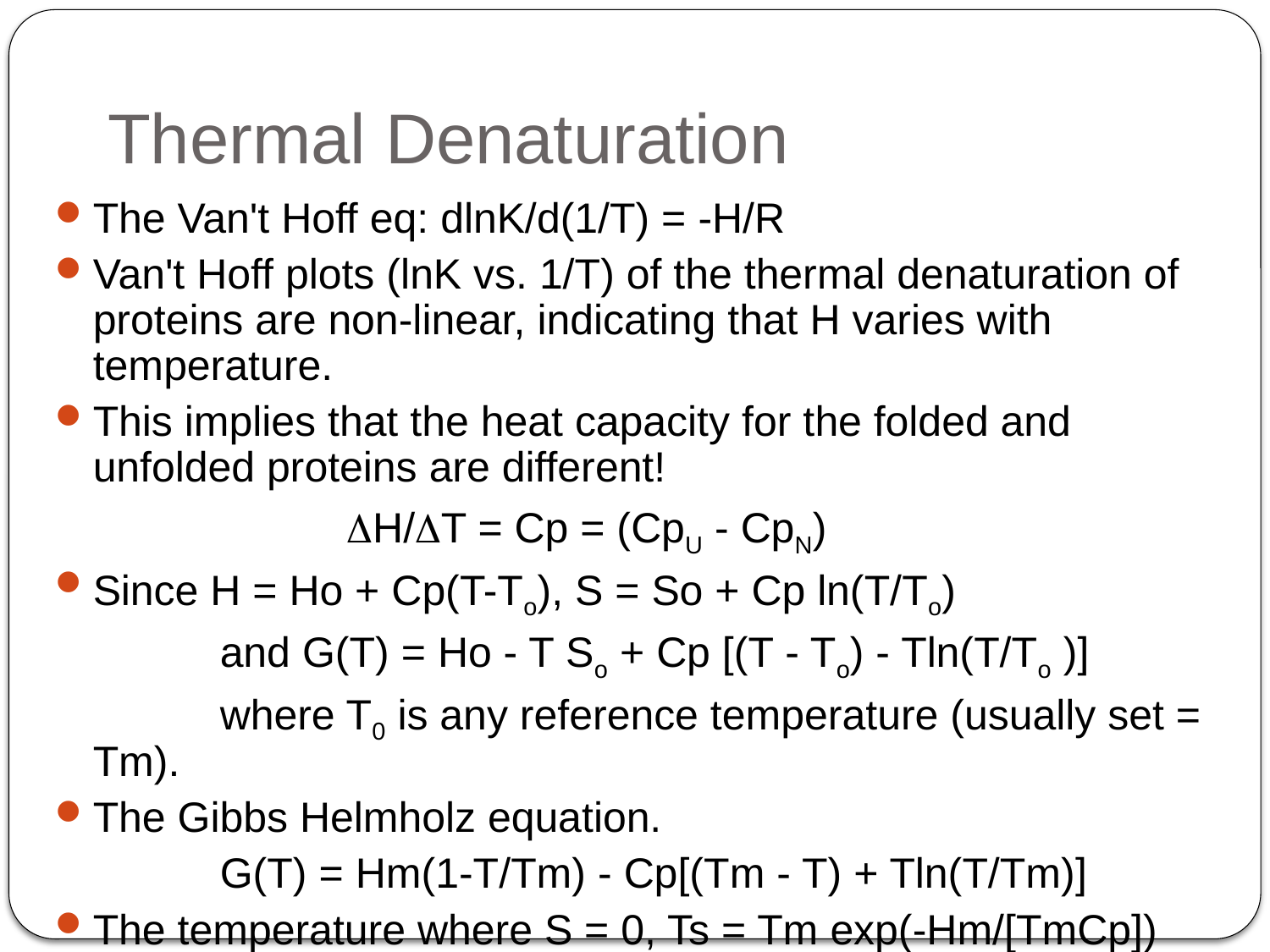

# Thermal Denaturation
The Van't Hoff eq: dlnK/d(1/T) = -H/R
Van't Hoff plots (lnK vs. 1/T) of the thermal denaturation of proteins are non-linear, indicating that H varies with temperature.
This implies that the heat capacity for the folded and unfolded proteins are different!
			ΔH/ΔT = Cp = (CpU - CpN)
Since H = Ho + Cp(T-To), S = So + Cp ln(T/To)
		and G(T) = Ho - T So + Cp [(T - To) - Tln(T/To )]
		where T0 is any reference temperature (usually set = Tm).
The Gibbs Helmholz equation.
		G(T) = Hm(1-T/Tm) - Cp[(Tm - T) + Tln(T/Tm)]
The temperature where S = 0, Ts = Tm exp(-Hm/[TmCp])